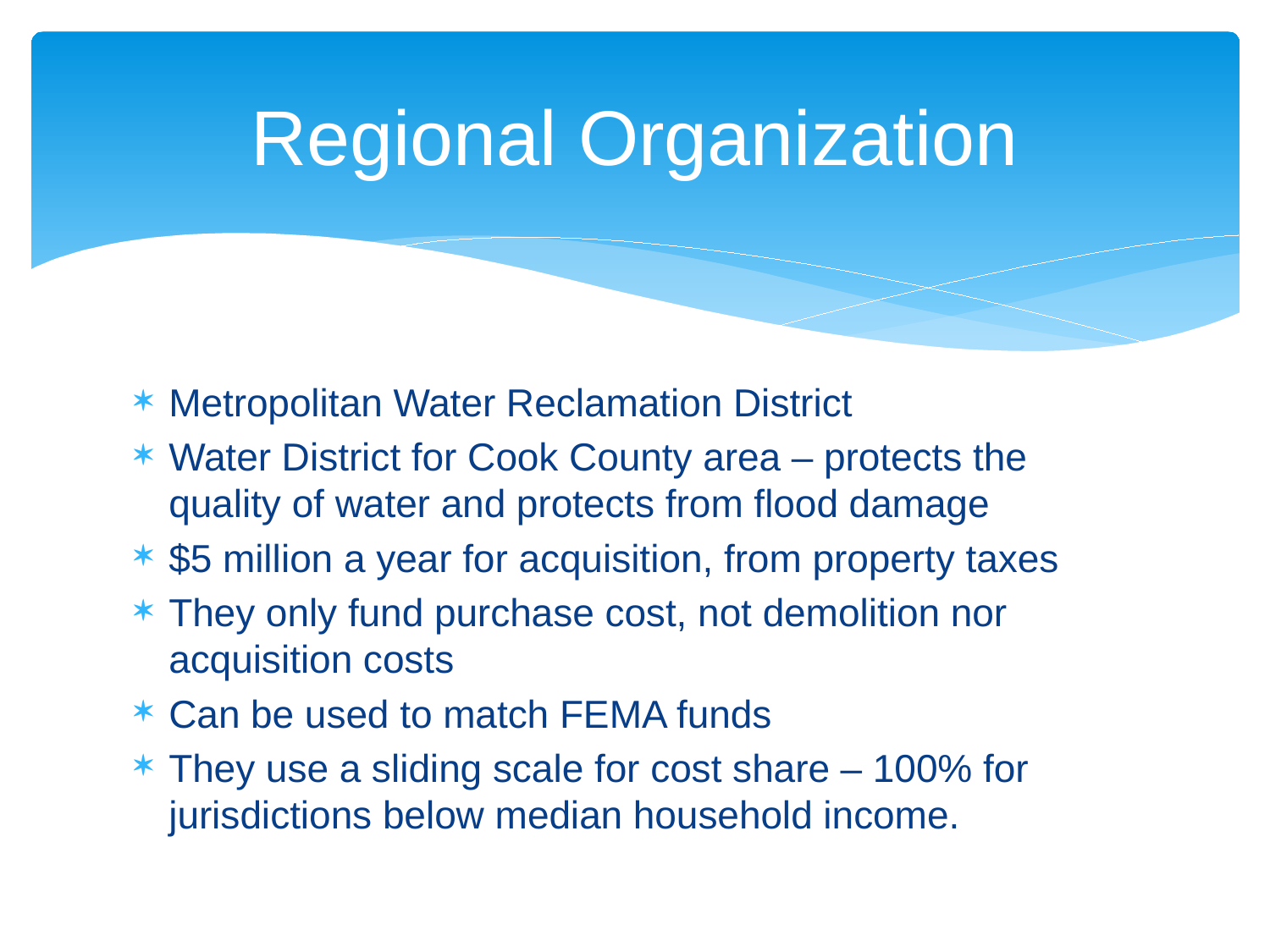

# Regional Organization
Metropolitan Water Reclamation District
Water District for Cook County area – protects the quality of water and protects from flood damage
$5 million a year for acquisition, from property taxes
They only fund purchase cost, not demolition nor acquisition costs
Can be used to match FEMA funds
They use a sliding scale for cost share – 100% for jurisdictions below median household income.